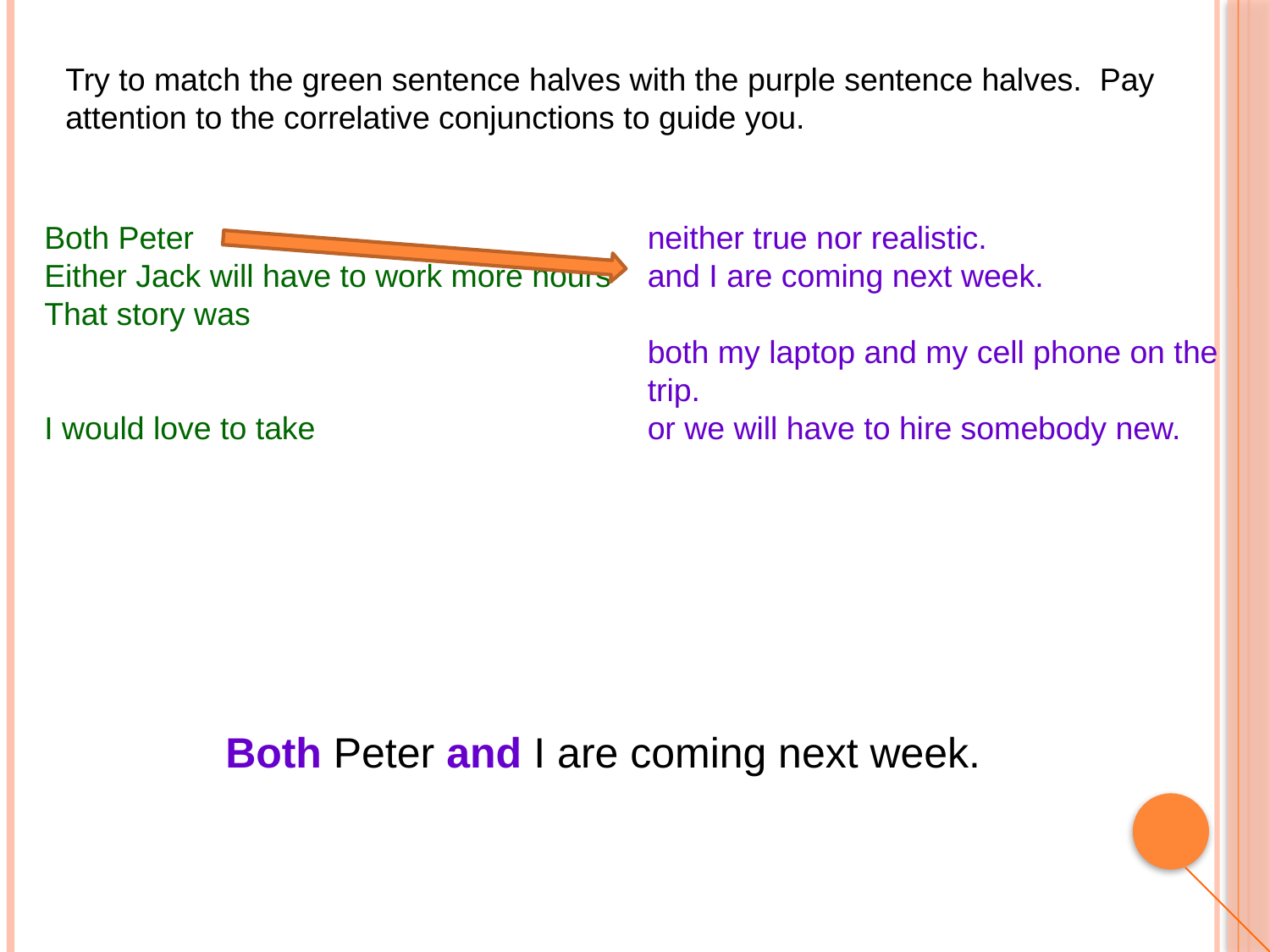

Try to match the green sentence halves with the purple sentence halves.  Pay attention to the correlative conjunctions to guide you.

Both Peter
Either Jack will have to work more hours
That story was
I would love to take
neither true nor realistic.
and I are coming next week.
both my laptop and my cell phone on the trip.
or we will have to hire somebody new.

Both Peter and I are coming next week.